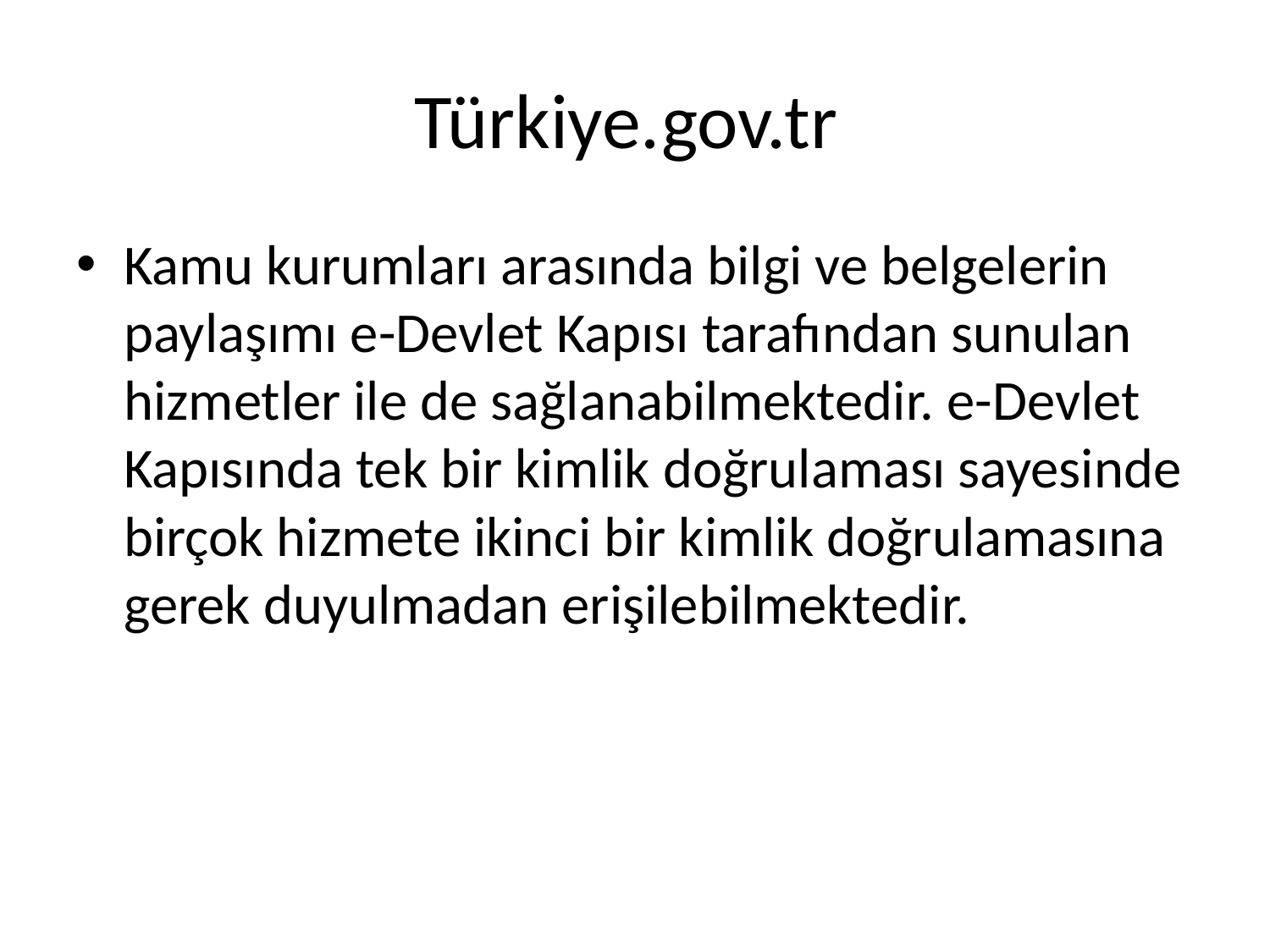

# Türkiye.gov.tr
Kamu kurumları arasında bilgi ve belgelerin paylaşımı e-Devlet Kapısı tarafından sunulan hizmetler ile de sağlanabilmektedir. e-Devlet Kapısında tek bir kimlik doğrulaması sayesinde birçok hizmete ikinci bir kimlik doğrulamasına gerek duyulmadan erişilebilmektedir.